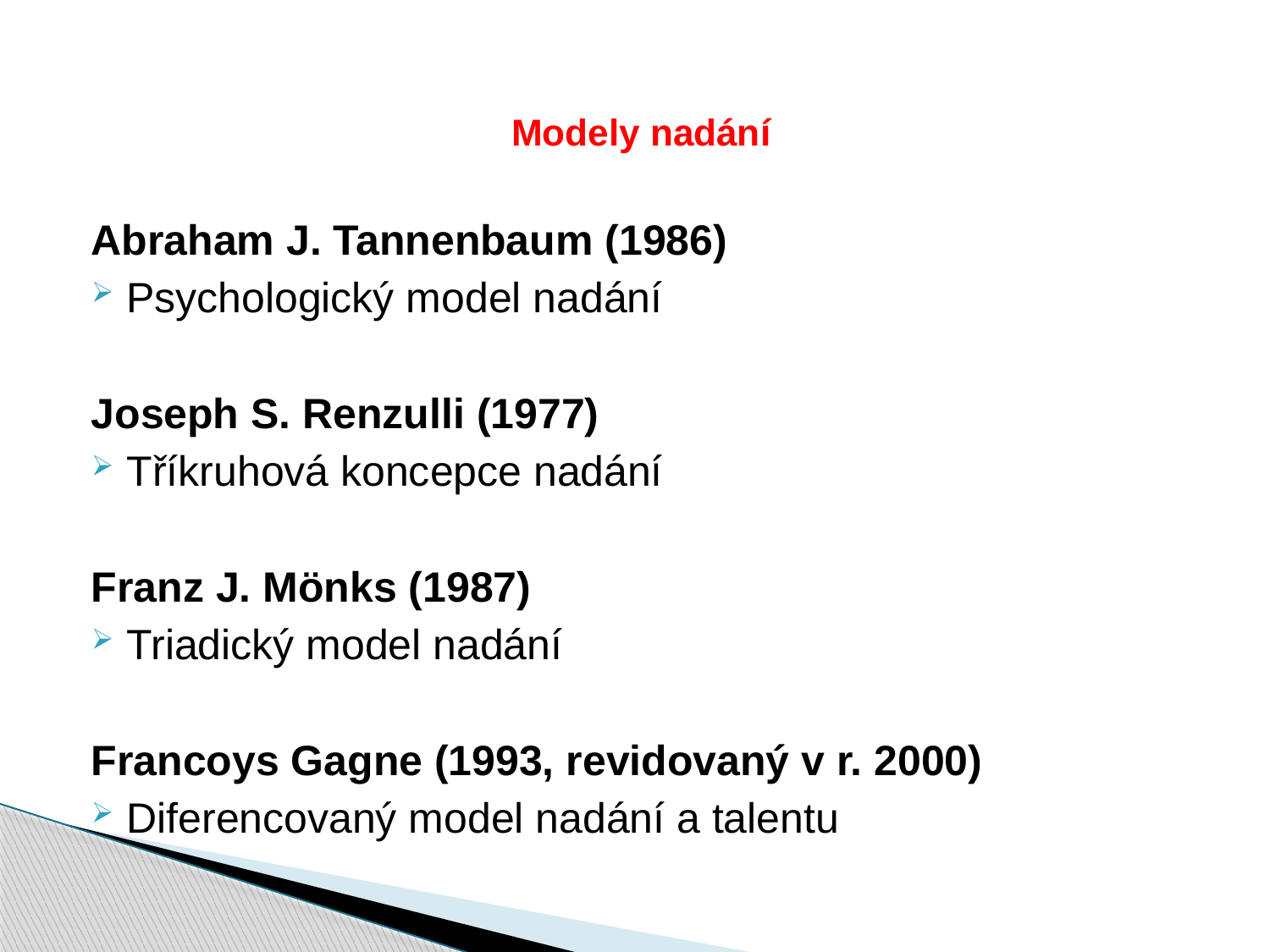

# Modely nadání
Abraham J. Tannenbaum (1986)
Psychologický model nadání

Joseph S. Renzulli (1977)
Tříkruhová koncepce nadání

Franz J. Mönks (1987)
Triadický model nadání

Francoys Gagne (1993, revidovaný v r. 2000)
Diferencovaný model nadání a talentu